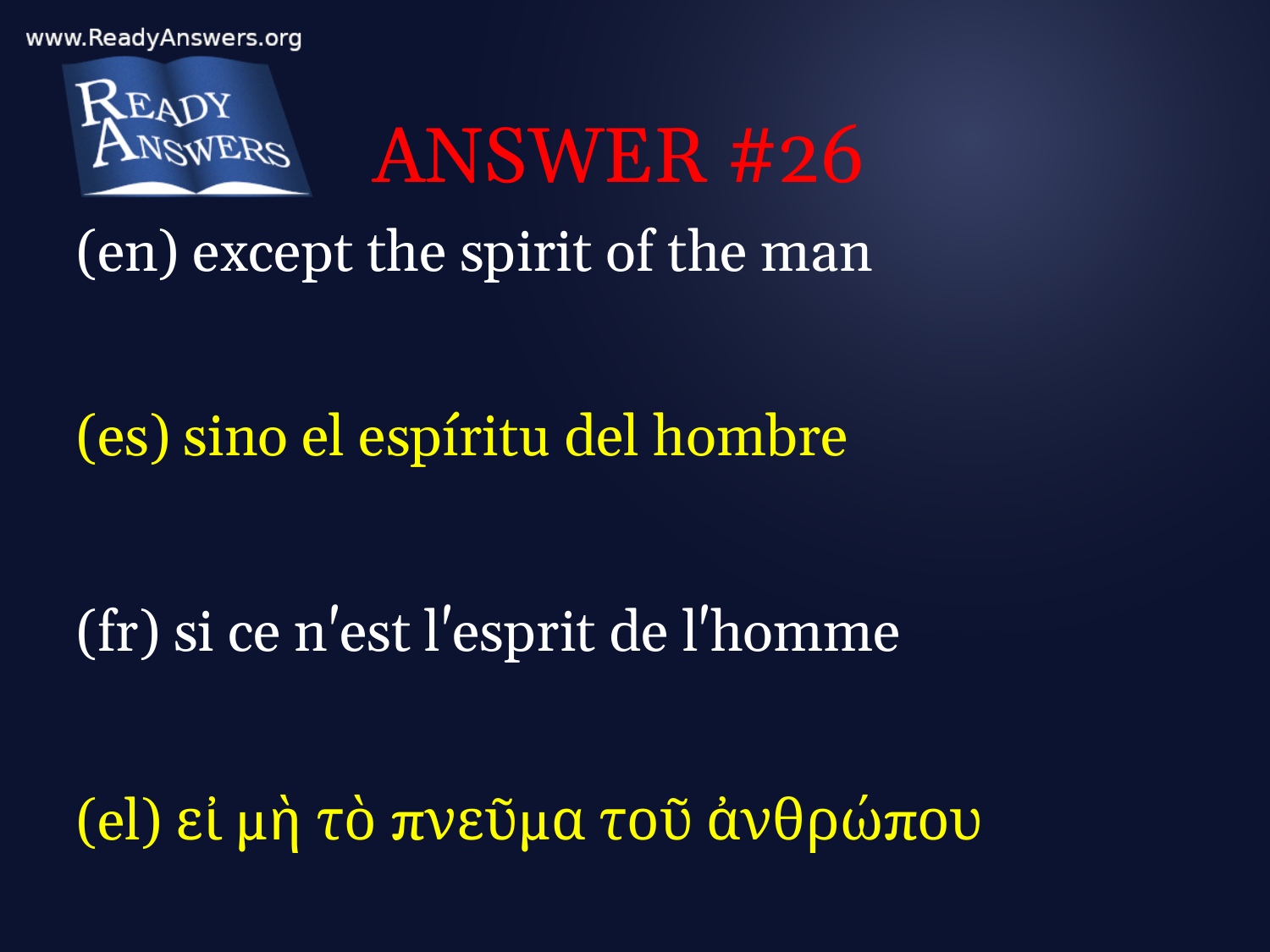

# ANSWER #26
(en) except the spirit of the man
(es) sino el espíritu del hombre
(fr) si ce n'est l'esprit de l'homme
(el) εἰ μὴ τὸ πνεῦμα τοῦ ἀνθρώπου